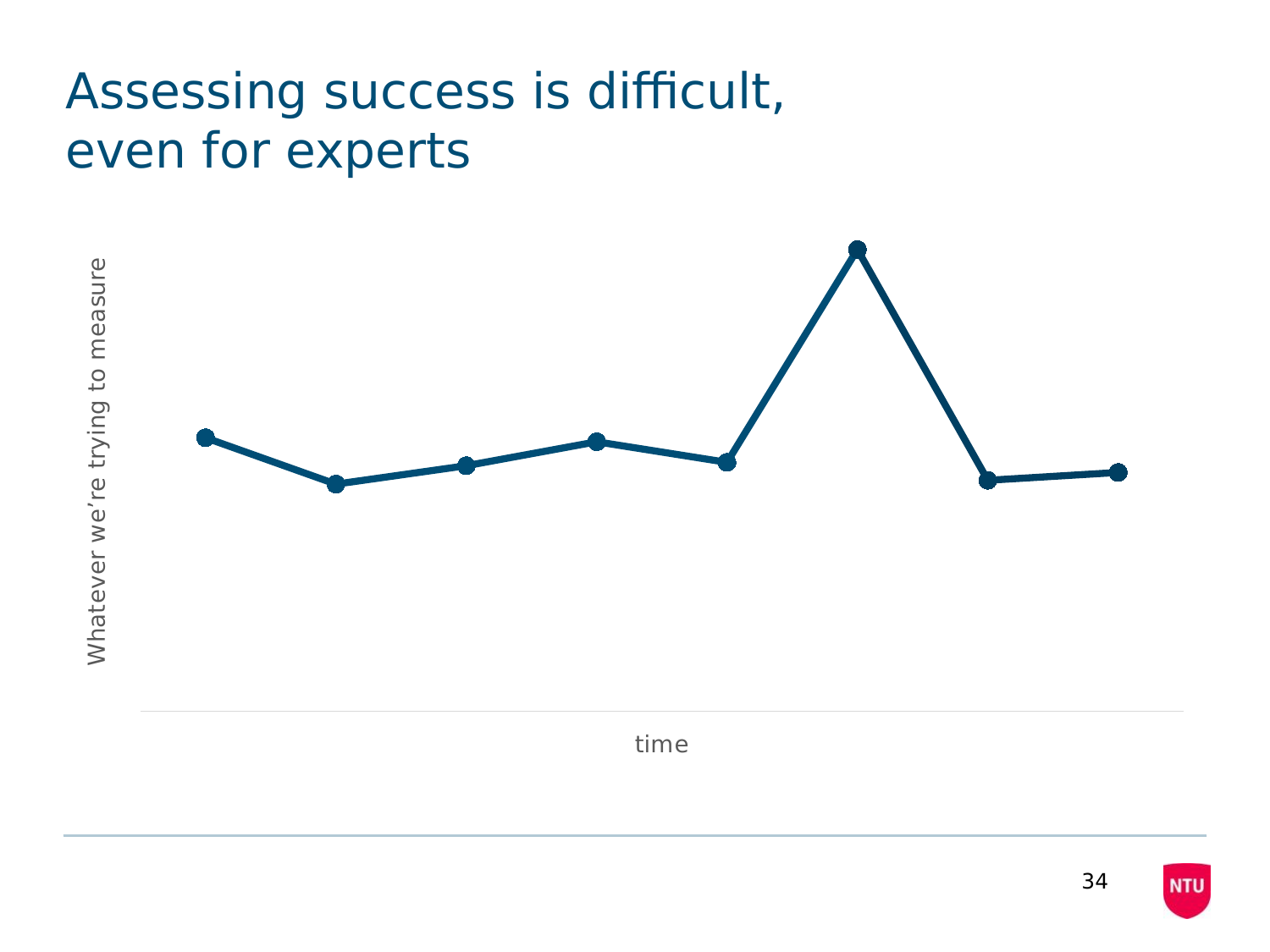

# Assessing success is difficult, even for experts

### Chart

| Category | Series 1 | Series 2 | Series 3 |
|---|---|---|---|
| 1 | 4.387156215 | None | None |
| 2 | 3.642605127054508 | None | None |
| 3 | 3.938264014064196 | None | None |
| 4 | 4.32303783745546 | None | None |
| 5 | 3.9921254049898143 | 3.9921254049898143 | None |
| 6 | None | 7.408410245097154 | 7.408410245097154 |
| 7 | None | None | 3.704205122548577 |
| 8 | None | None | 3.8301551328622643 |
34